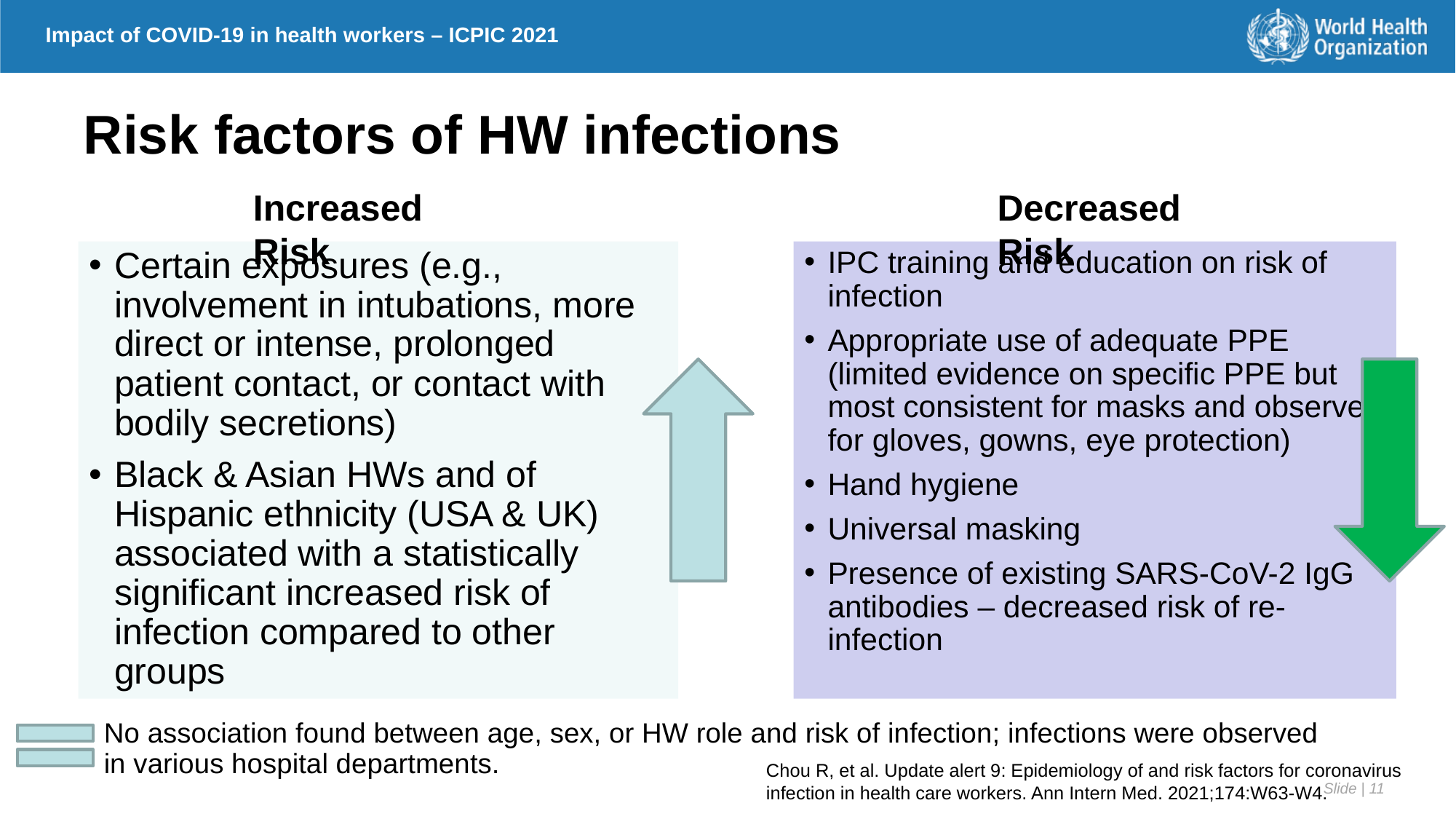

# Risk factors of HW infections
Increased Risk
Decreased Risk
Certain exposures (e.g., involvement in intubations, more direct or intense, prolonged patient contact, or contact with bodily secretions)
Black & Asian HWs and of Hispanic ethnicity (USA & UK) associated with a statistically significant increased risk of infection compared to other groups
IPC training and education on risk of infection
Appropriate use of adequate PPE (limited evidence on specific PPE but most consistent for masks and observed for gloves, gowns, eye protection)
Hand hygiene
Universal masking
Presence of existing SARS-CoV-2 IgG antibodies – decreased risk of re-infection

No association found between age, sex, or HW role and risk of infection; infections were observed in various hospital departments.

Chou R, et al. Update alert 9: Epidemiology of and risk factors for coronavirus infection in health care workers. Ann Intern Med. 2021;174:W63-W4.